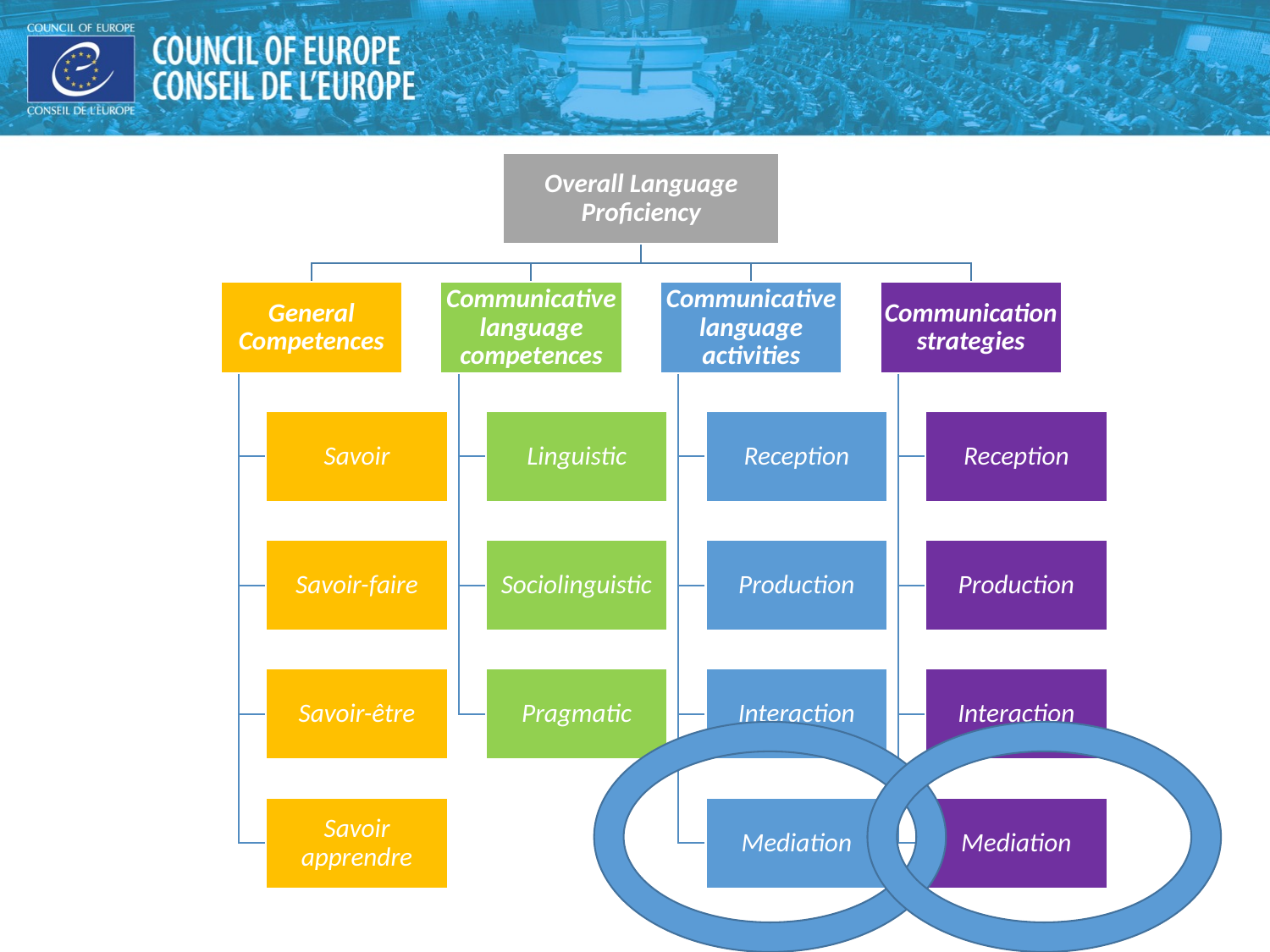

Overall Language Proficiency
General Competences
Savoir
Savoir-faire
Savoir-être
Savoir apprendre
Communicative language competences
Linguistic
Sociolinguistic
Pragmatic
Communicative language activities
Reception
Production
Interaction
Mediation
Communication strategies
Reception
Production
Interaction
Mediation